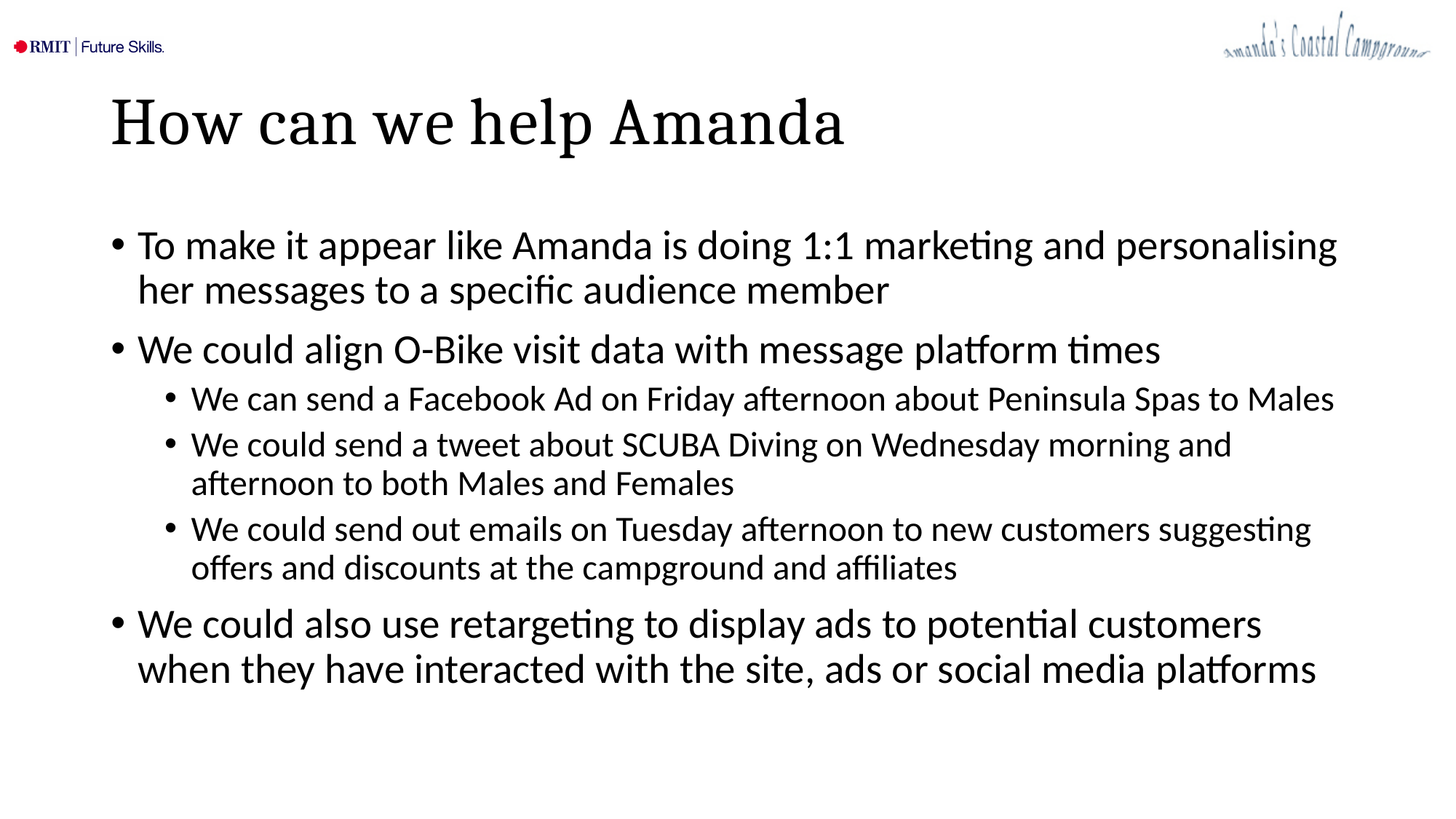

# How can we help Amanda
To make it appear like Amanda is doing 1:1 marketing and personalising her messages to a specific audience member
We could align O-Bike visit data with message platform times
We can send a Facebook Ad on Friday afternoon about Peninsula Spas to Males
We could send a tweet about SCUBA Diving on Wednesday morning and afternoon to both Males and Females
We could send out emails on Tuesday afternoon to new customers suggesting offers and discounts at the campground and affiliates
We could also use retargeting to display ads to potential customers when they have interacted with the site, ads or social media platforms